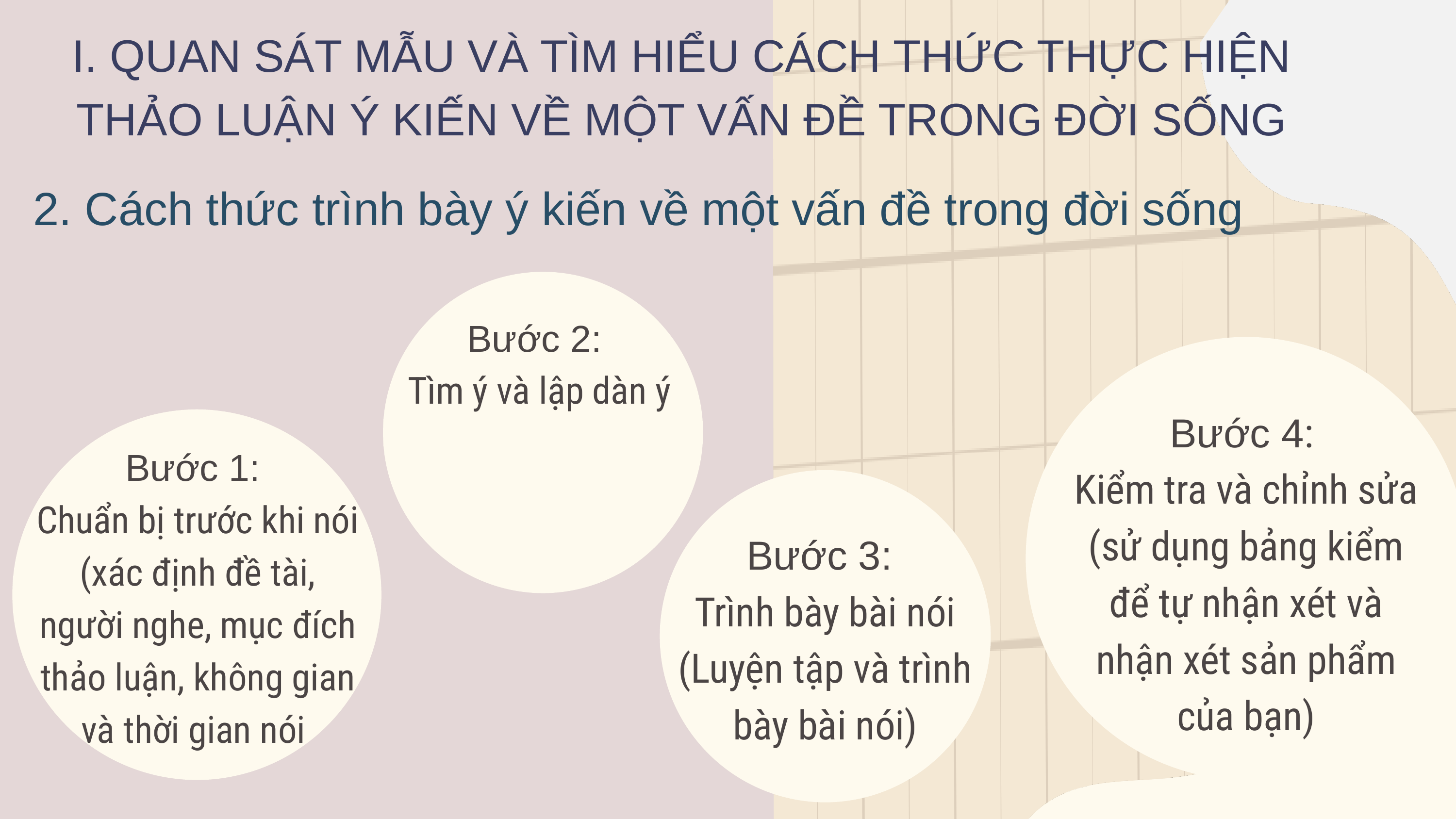

I. QUAN SÁT MẪU VÀ TÌM HIỂU CÁCH THỨC THỰC HIỆN THẢO LUẬN Ý KIẾN VỀ MỘT VẤN ĐỀ TRONG ĐỜI SỐNG
2. Cách thức trình bày ý kiến về một vấn đề trong đời sống

Bước 2:
Tìm ý và lập dàn ý

Bước 4:
Kiểm tra và chỉnh sửa (sử dụng bảng kiểm để tự nhận xét và nhận xét sản phẩm của bạn)

Bước 1:
Chuẩn bị trước khi nói (xác định đề tài, người nghe, mục đích thảo luận, không gian và thời gian nói

Bước 3:
Trình bày bài nói (Luyện tập và trình bày bài nói)